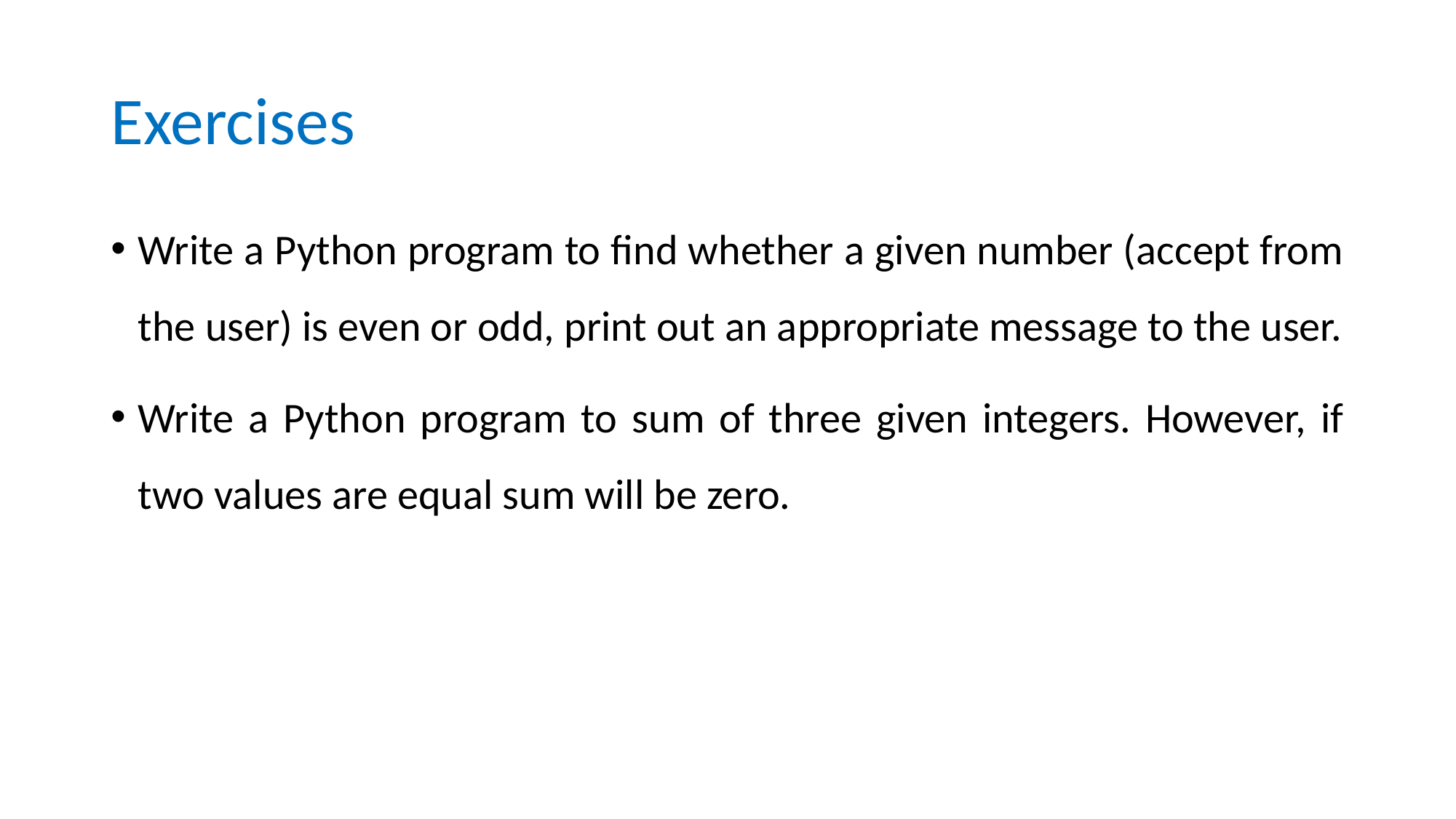

# Exercises
Write a Python program to find whether a given number (accept from the user) is even or odd, print out an appropriate message to the user.
Write a Python program to sum of three given integers. However, if two values are equal sum will be zero.